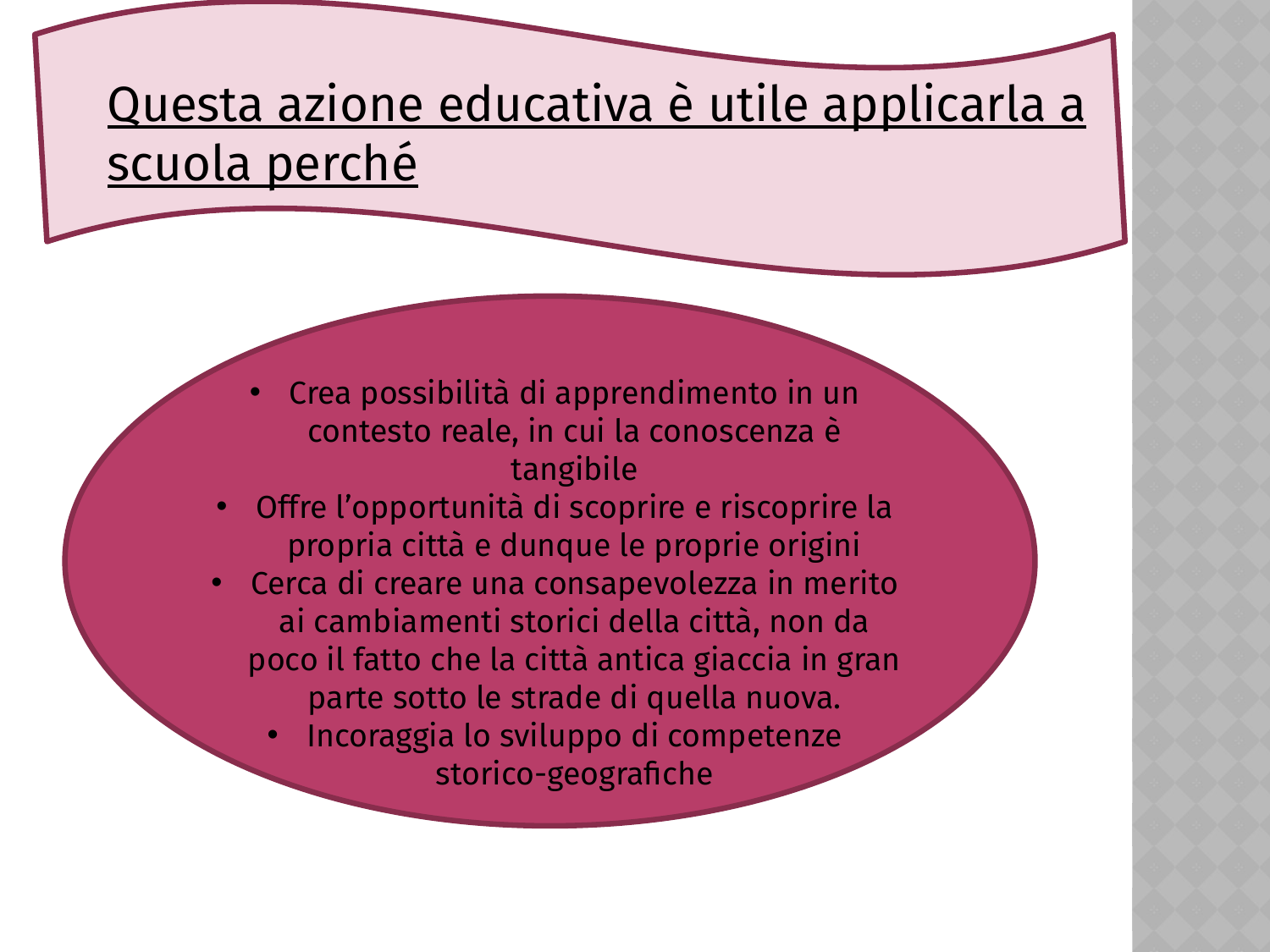

Questa azione educativa è utile applicarla a scuola perché

Crea possibilità di apprendimento in un contesto reale, in cui la conoscenza è tangibile
Offre l’opportunità di scoprire e riscoprire la propria città e dunque le proprie origini
Cerca di creare una consapevolezza in merito ai cambiamenti storici della città, non da poco il fatto che la città antica giaccia in gran parte sotto le strade di quella nuova.
Incoraggia lo sviluppo di competenze storico-geografiche